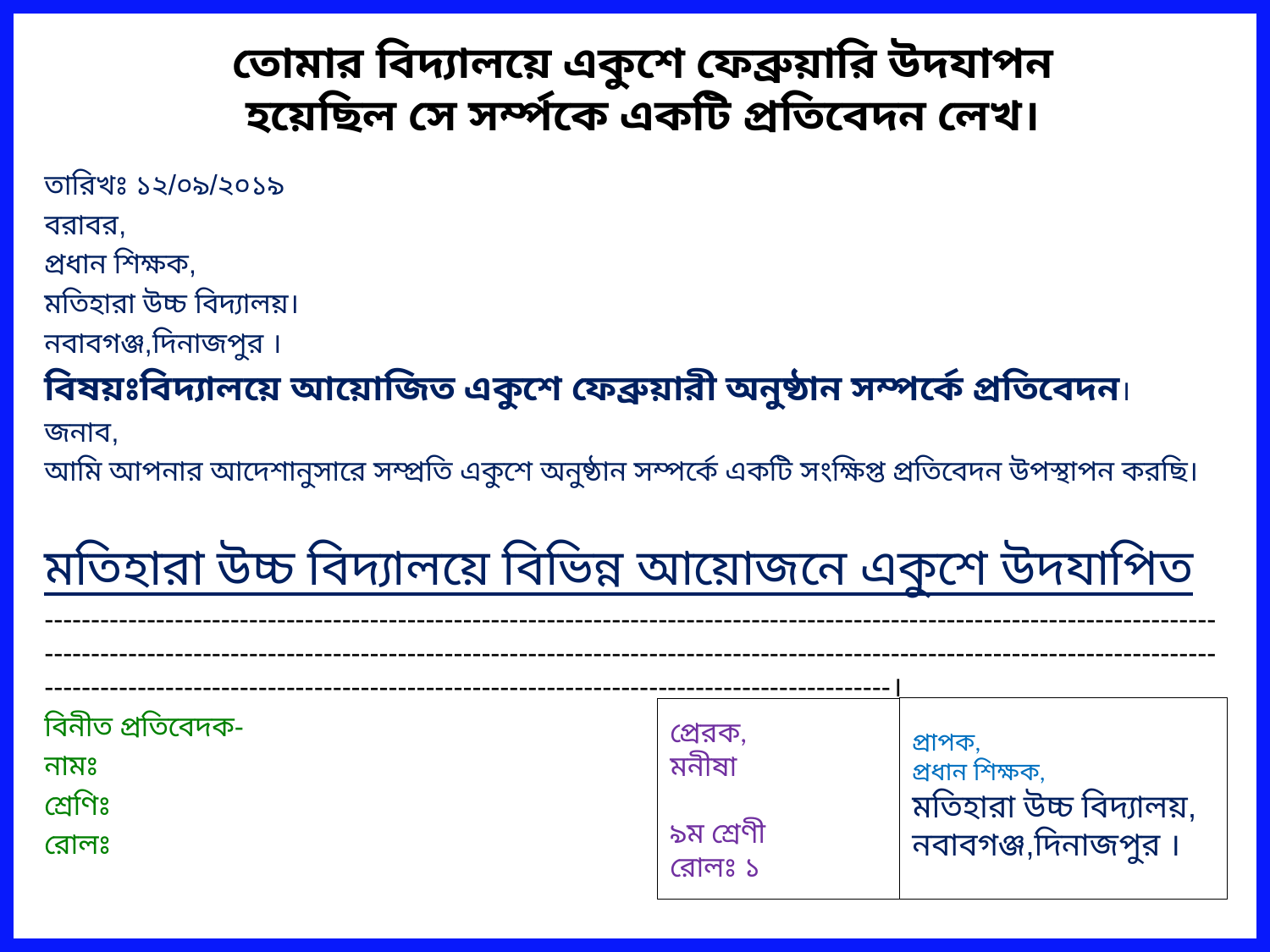

তোমার বিদ্যালয়ে একুশে ফেব্রুয়ারি উদযাপন
হয়েছিল সে সর্ম্পকে একটি প্রতিবেদন লেখ।
তারিখঃ ১২/০৯/২০১৯
বরাবর,
প্রধান শিক্ষক,
মতিহারা উচ্চ বিদ্যালয়।
নবাবগঞ্জ,দিনাজপুর ।
বিষয়ঃবিদ্যালয়ে আয়োজিত একুশে ফেব্রুয়ারী অনুষ্ঠান সম্পর্কে প্রতিবেদন।
জনাব,
আমি আপনার আদেশানুসারে সম্প্রতি একুশে অনুষ্ঠান সম্পর্কে একটি সংক্ষিপ্ত প্রতিবেদন উপস্থাপন করছি।

মতিহারা উচ্চ বিদ্যালয়ে বিভিন্ন আয়োজনে একুশে উদযাপিত
-------------------------------------------------------------------------------------------------------------------------------------------------------------------------------------------------------------------------------------------------------------------------------------------------------------------------------------------------------।
বিনীত প্রতিবেদক-
নামঃ
শ্রেণিঃ
রোলঃ

প্রেরক,
মনীষা
৯ম শ্রেণী
রোলঃ ১

প্রাপক,
প্রধান শিক্ষক,
মতিহারা উচ্চ বিদ্যালয়,
নবাবগঞ্জ,দিনাজপুর ।